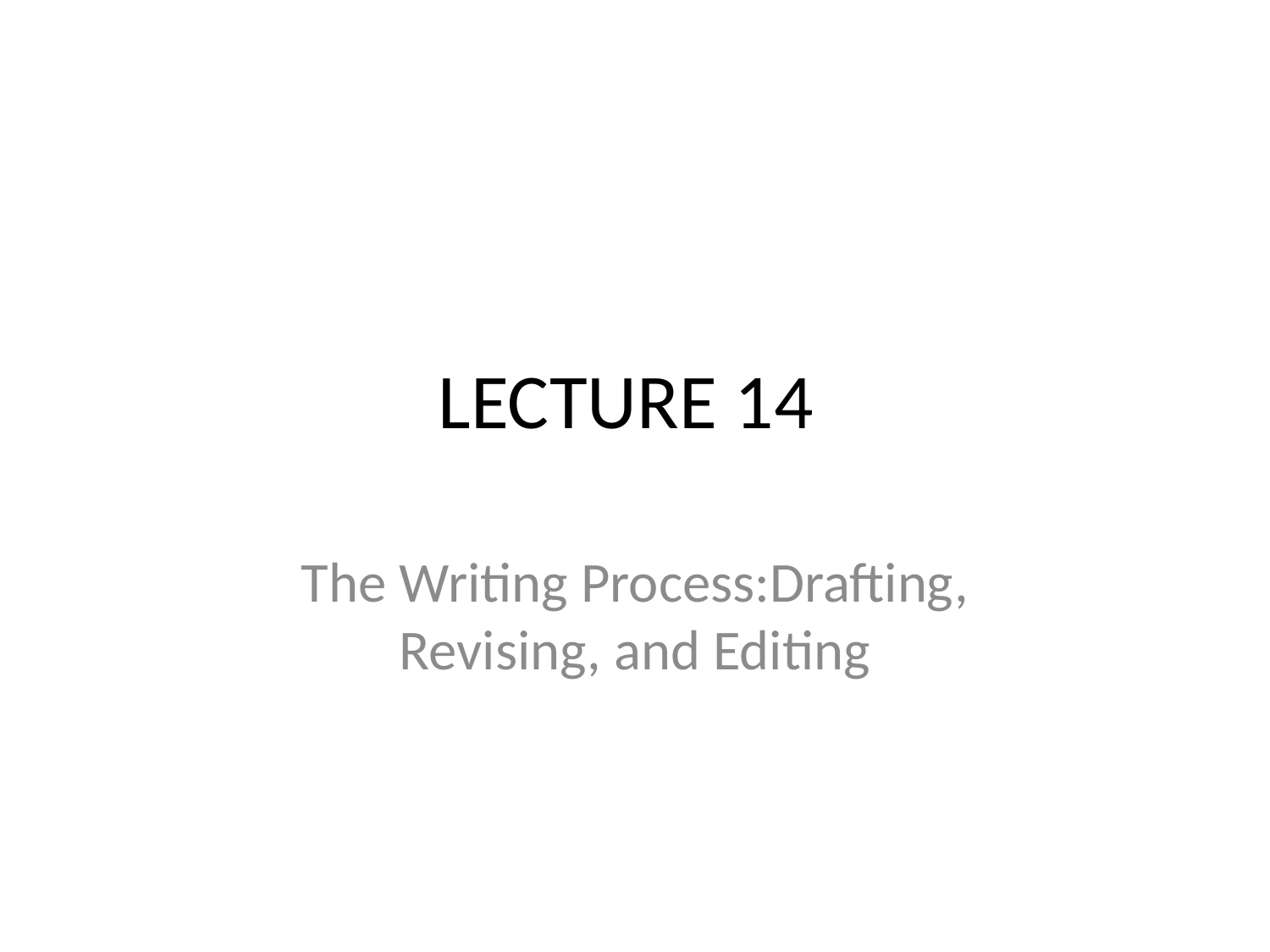

# LECTURE 14
The Writing Process:Drafting, Revising, and Editing